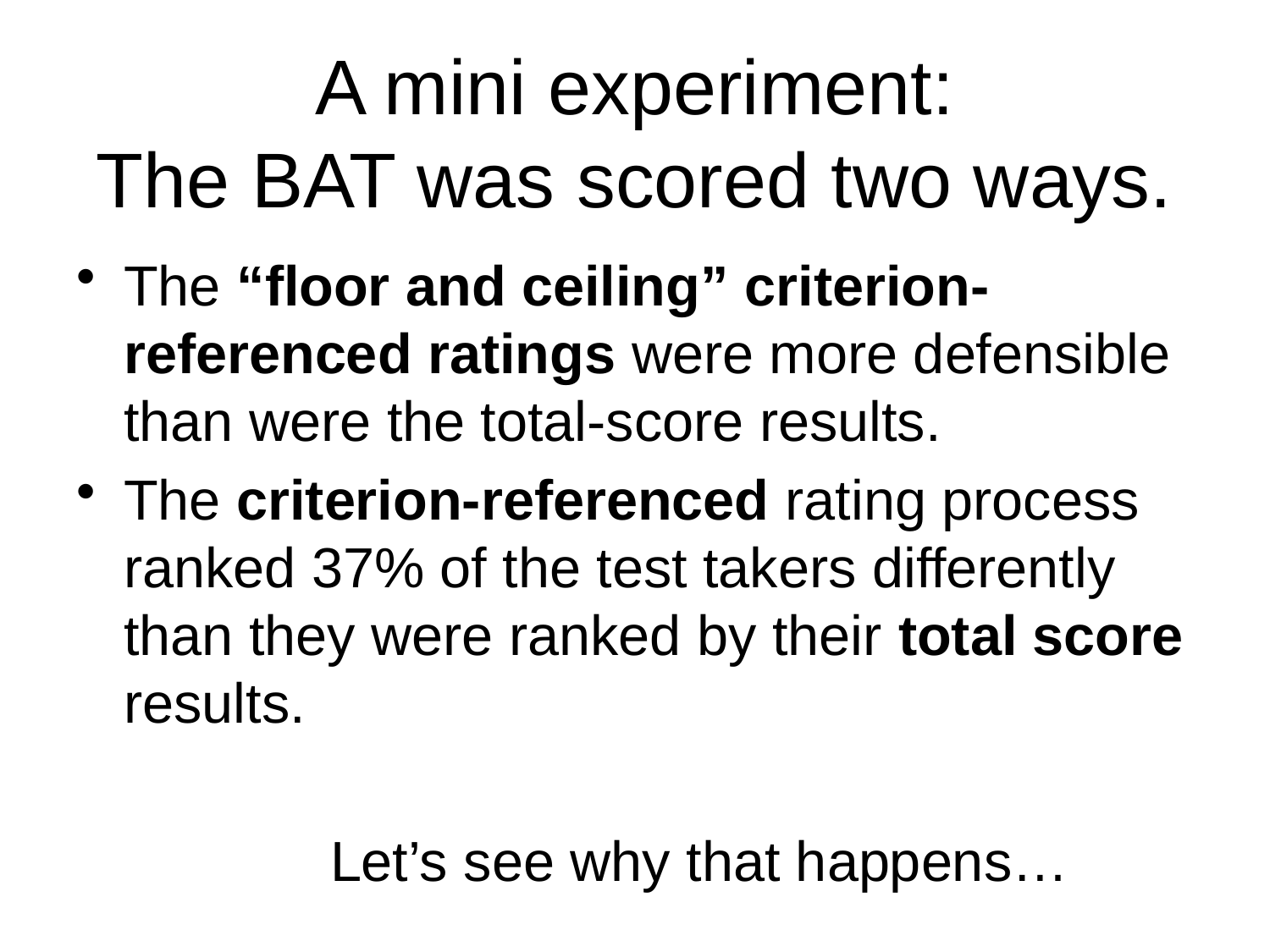

# A mini experiment: The BAT was scored two ways.
The “floor and ceiling” criterion-referenced ratings were more defensible than were the total-score results.
The criterion-referenced rating process ranked 37% of the test takers differently than they were ranked by their total score results.

		Let’s see why that happens…